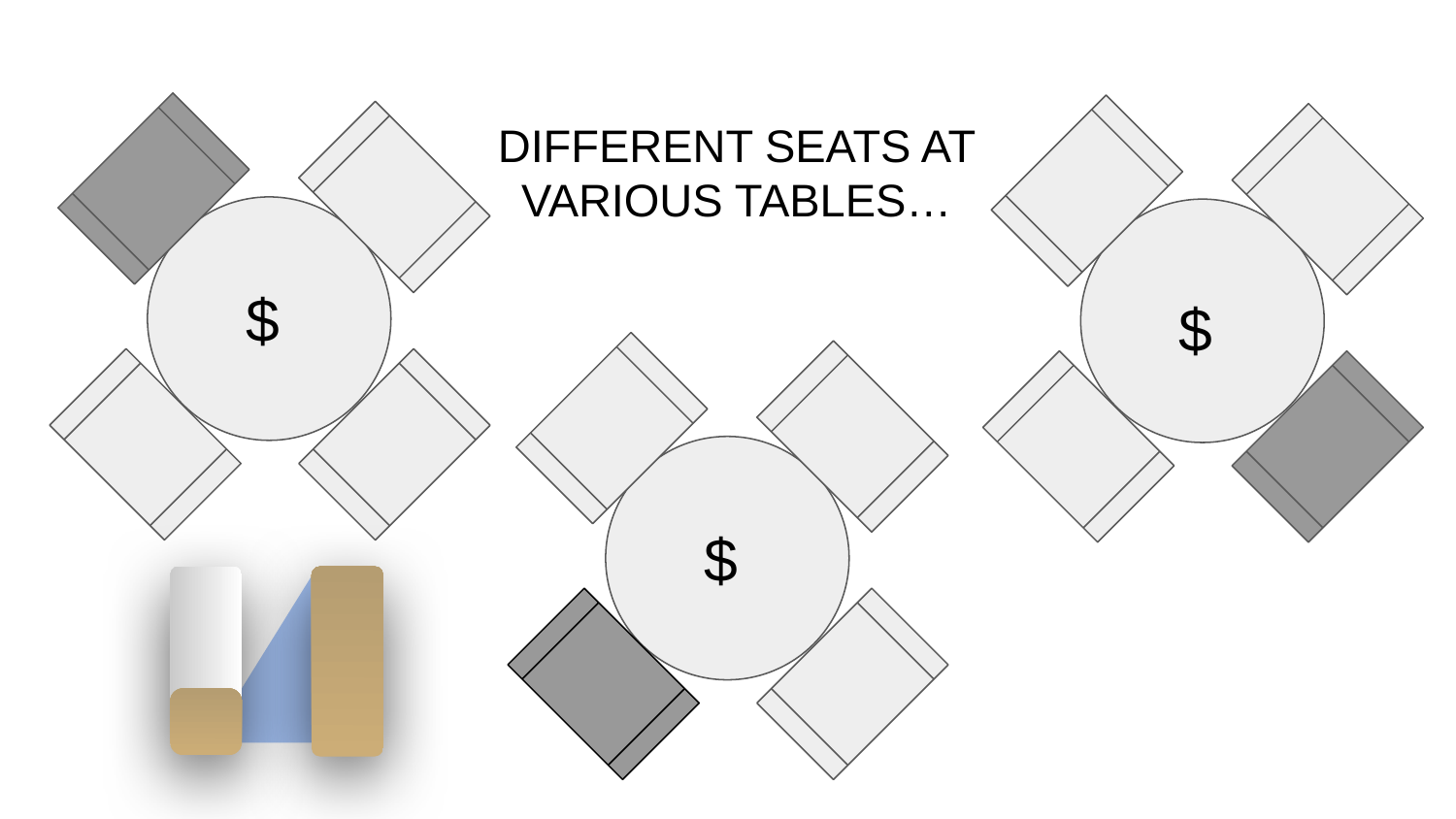

# DIFFERENT SEATS AT VARIOUS TABLES…

$
$

$